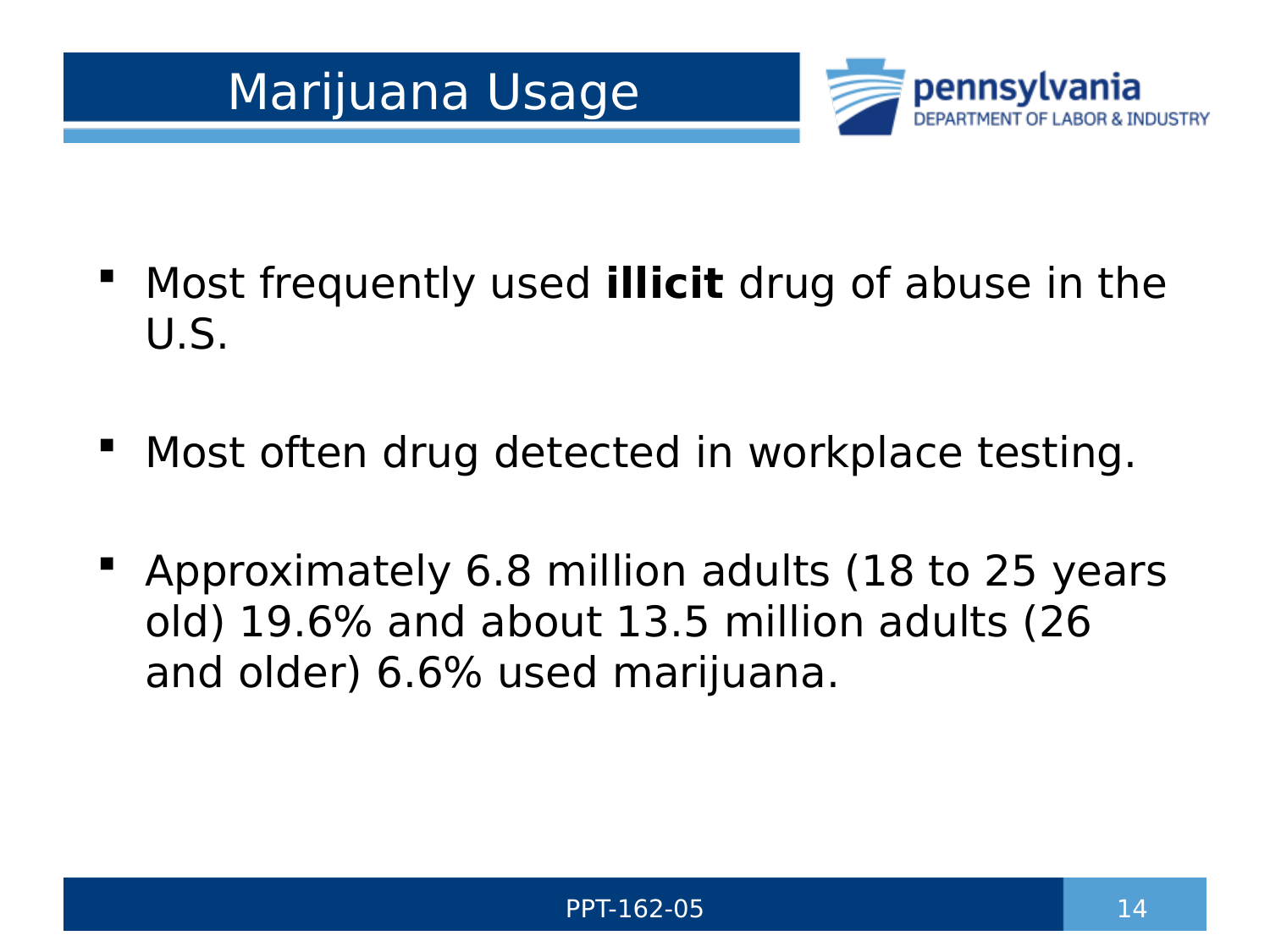

# Marijuana Usage

Most frequently used illicit drug of abuse in the U.S.

Most often drug detected in workplace testing.

Approximately 6.8 million adults (18 to 25 years old) 19.6% and about 13.5 million adults (26 and older) 6.6% used marijuana.

PPT-162-05
14